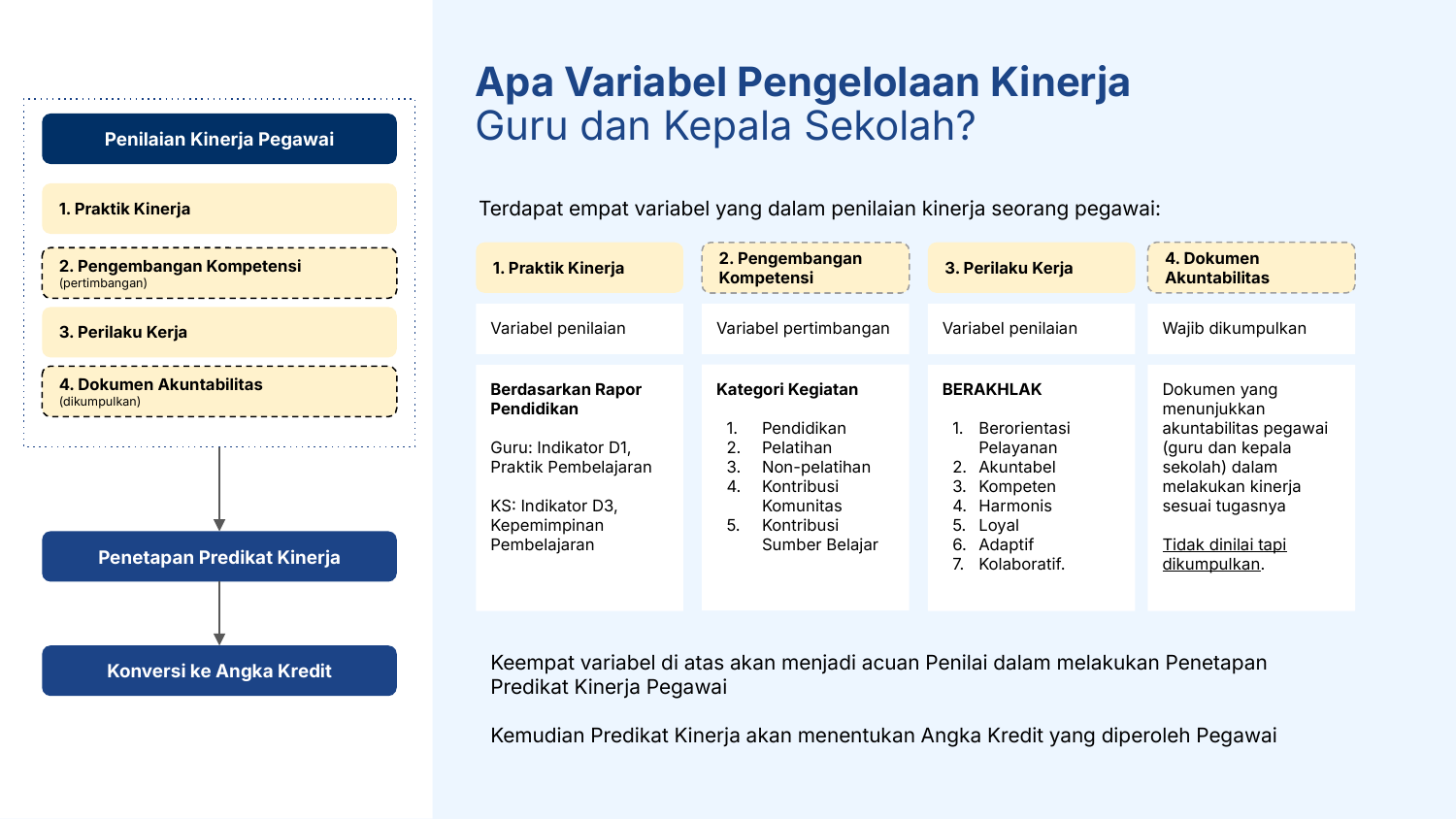

Apa Variabel Pengelolaan Kinerja
Guru dan Kepala Sekolah?

Penilaian Kinerja Pegawai
Terdapat empat variabel yang dalam penilaian kinerja seorang pegawai:

1. Praktik Kinerja
1. Praktik Kinerja
3. Perilaku Kerja
4. Dokumen Akuntabilitas
2. Pengembangan Kompetensi
2. Pengembangan Kompetensi (pertimbangan)
Variabel penilaian
Variabel pertimbangan
Variabel penilaian
Wajib dikumpulkan

3. Perilaku Kerja
Kategori Kegiatan

Pendidikan
Pelatihan
Non-pelatihan
Kontribusi Komunitas
Kontribusi Sumber Belajar
Berdasarkan Rapor Pendidikan

Guru: Indikator D1, Praktik Pembelajaran
KS: Indikator D3, Kepemimpinan Pembelajaran
BERAKHLAK
Berorientasi Pelayanan
Akuntabel
Kompeten
Harmonis
Loyal
Adaptif
Kolaboratif.
Dokumen yang menunjukkan akuntabilitas pegawai (guru dan kepala sekolah) dalam melakukan kinerja sesuai tugasnya

Tidak dinilai tapi dikumpulkan.

4. Dokumen Akuntabilitas
(dikumpulkan)
Penetapan Predikat Kinerja
Keempat variabel di atas akan menjadi acuan Penilai dalam melakukan Penetapan Predikat Kinerja Pegawai
Kemudian Predikat Kinerja akan menentukan Angka Kredit yang diperoleh Pegawai
Konversi ke Angka Kredit